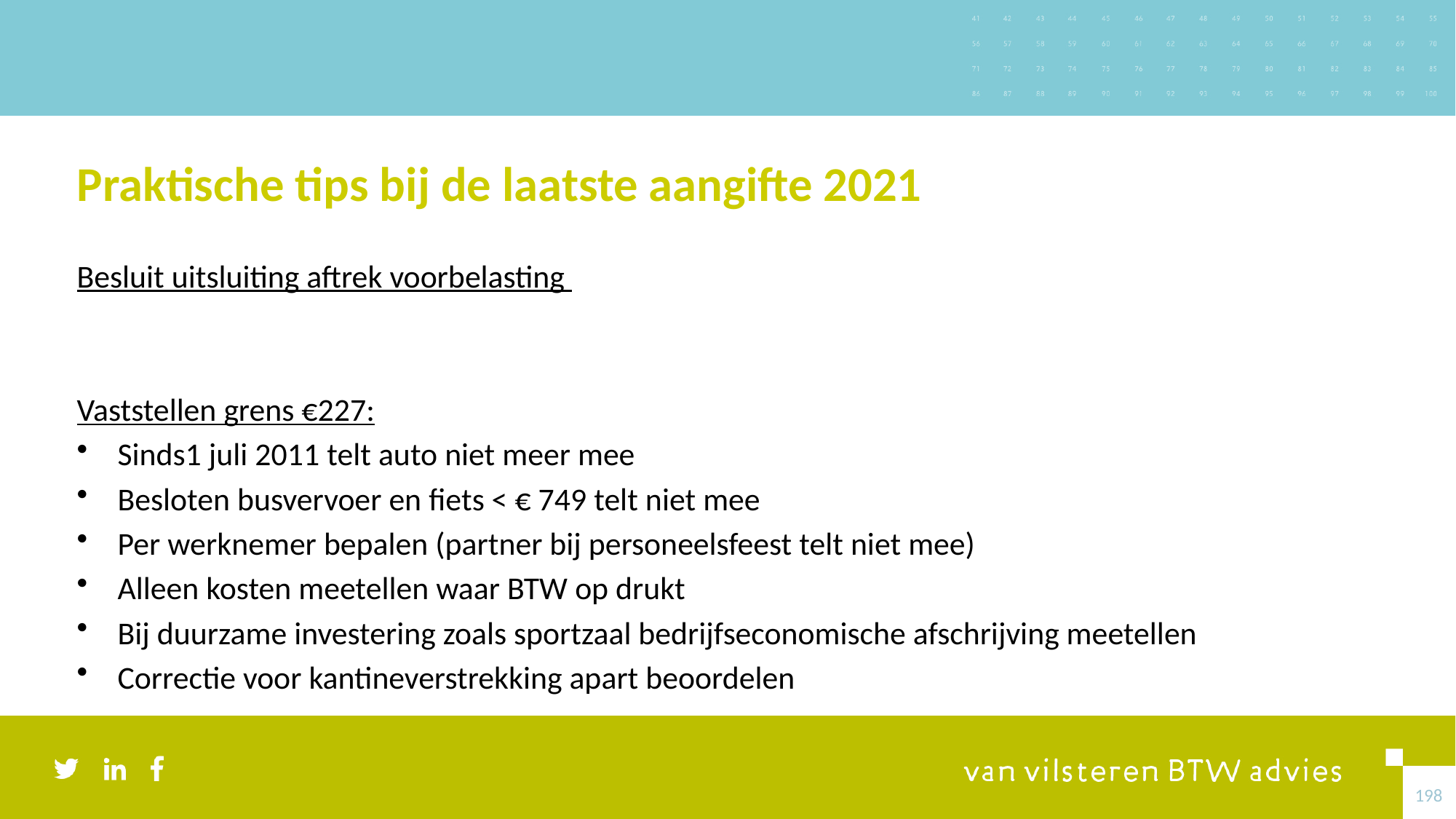

# Praktische tips bij de laatste aangifte 2021
Besluit uitsluiting aftrek voorbelasting

Vaststellen grens €227:
Sinds1 juli 2011 telt auto niet meer mee
Besloten busvervoer en fiets < € 749 telt niet mee
Per werknemer bepalen (partner bij personeelsfeest telt niet mee)
Alleen kosten meetellen waar BTW op drukt
Bij duurzame investering zoals sportzaal bedrijfseconomische afschrijving meetellen
Correctie voor kantineverstrekking apart beoordelen